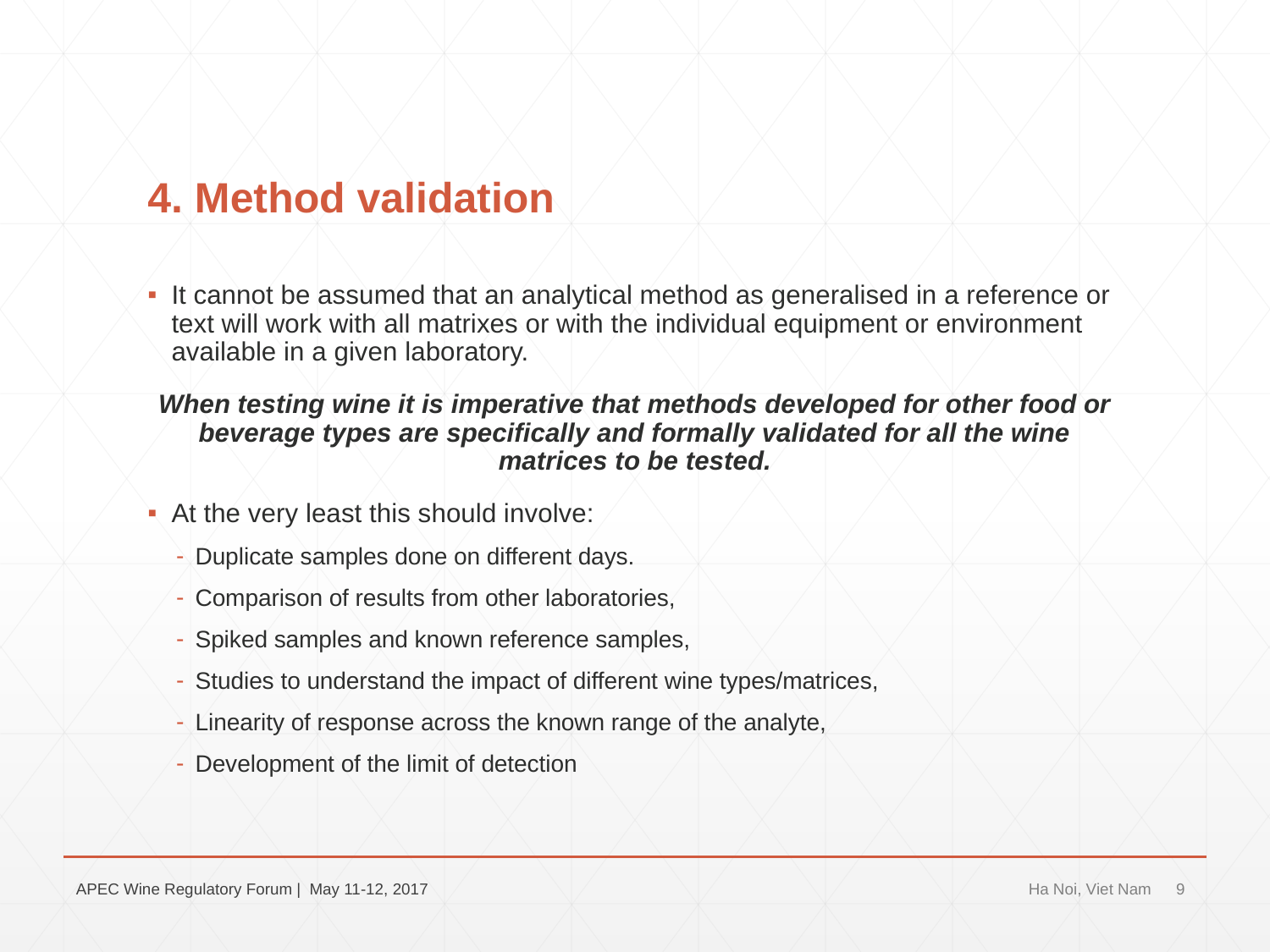

# 4. Method validation
It cannot be assumed that an analytical method as generalised in a reference or text will work with all matrixes or with the individual equipment or environment available in a given laboratory.
When testing wine it is imperative that methods developed for other food or beverage types are specifically and formally validated for all the wine matrices to be tested.
At the very least this should involve:
Duplicate samples done on different days.
Comparison of results from other laboratories,
Spiked samples and known reference samples,
Studies to understand the impact of different wine types/matrices,
Linearity of response across the known range of the analyte,
Development of the limit of detection

APEC Wine Regulatory Forum |  May 11-12, 2017
Ha Noi, Viet Nam
9